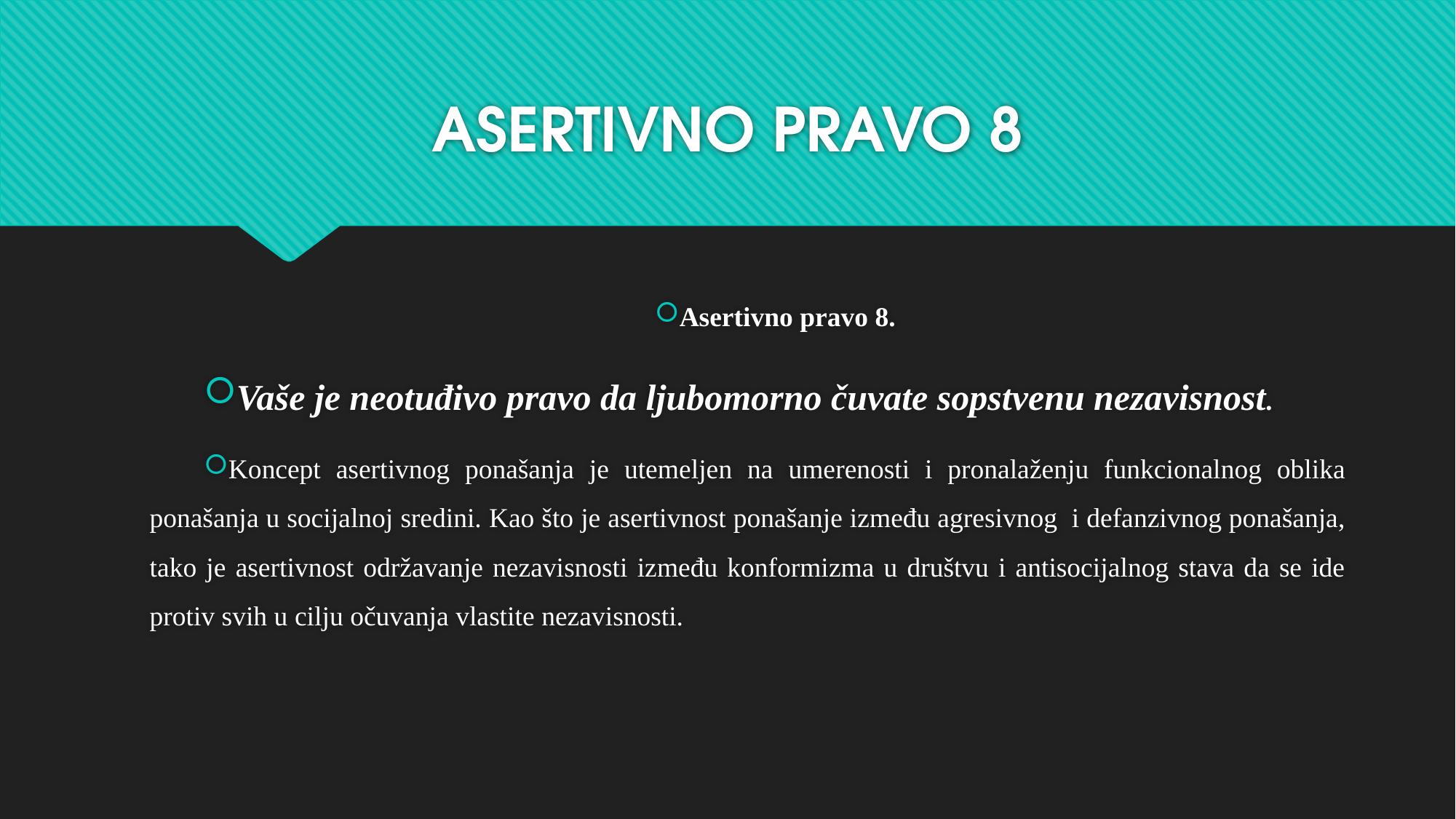

# ASERTIVNO PRAVO 8
Asertivno pravo 8.
Vaše je neotuđivo pravo da ljubomorno čuvate sopstvenu nezavisnost.
Koncept asertivnog ponašanja je utemeljen na umerenosti i pronalaženju funkcionalnog oblika ponašanja u socijalnoj sredini. Kao što je asertivnost ponašanje između agresivnog  i defanzivnog ponašanja, tako je asertivnost održavanje nezavisnosti između konformizma u društvu i antisocijalnog stava da se ide protiv svih u cilju očuvanja vlastite nezavisnosti.